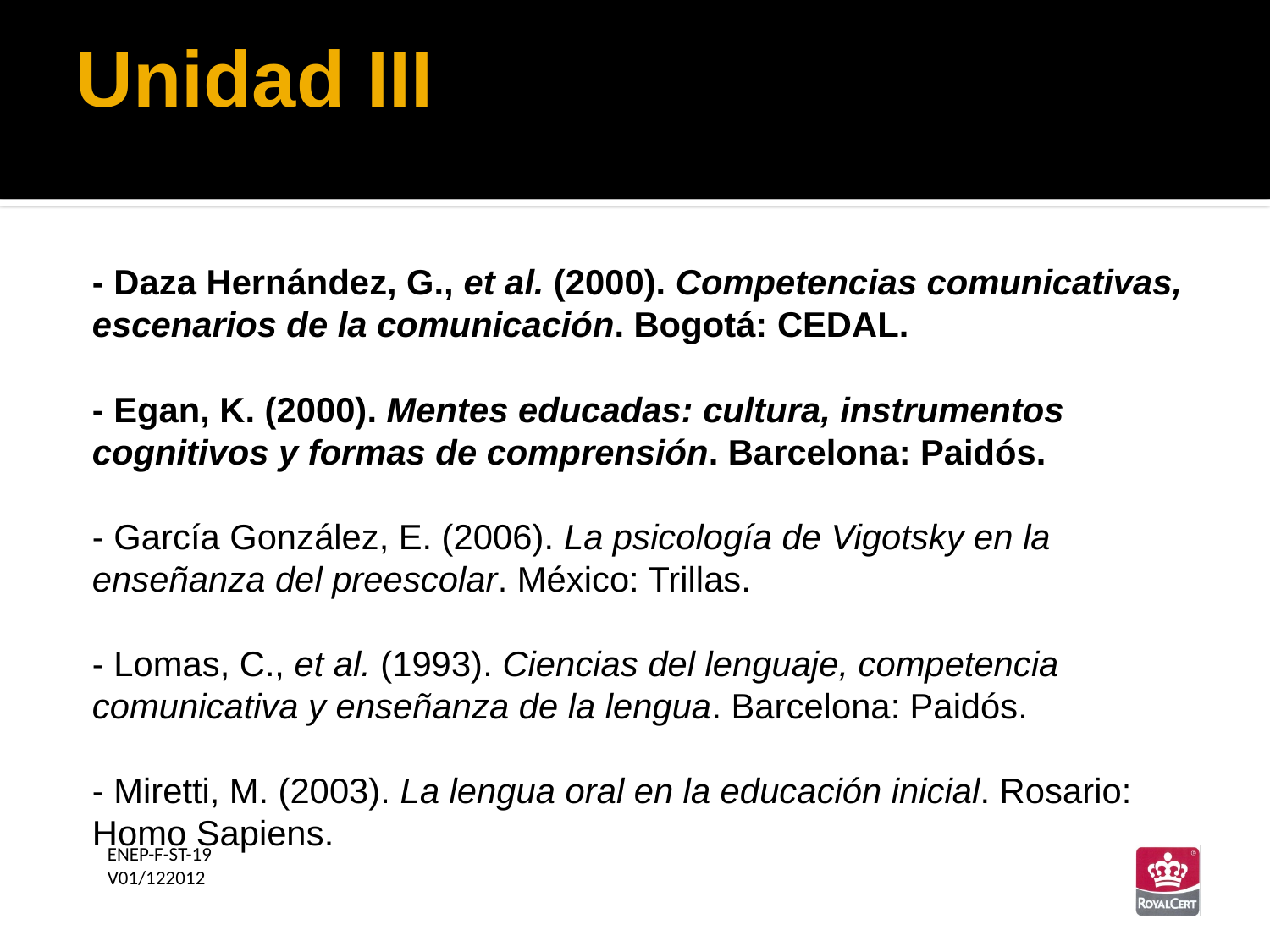

Unidad III
- Daza Hernández, G., et al. (2000). Competencias comunicativas, escenarios de la comunicación. Bogotá: CEDAL.

- Egan, K. (2000). Mentes educadas: cultura, instrumentos cognitivos y formas de comprensión. Barcelona: Paidós.

- García González, E. (2006). La psicología de Vigotsky en la enseñanza del preescolar. México: Trillas.

- Lomas, C., et al. (1993). Ciencias del lenguaje, competencia comunicativa y enseñanza de la lengua. Barcelona: Paidós.
- Miretti, M. (2003). La lengua oral en la educación inicial. Rosario: Homo Sapiens.